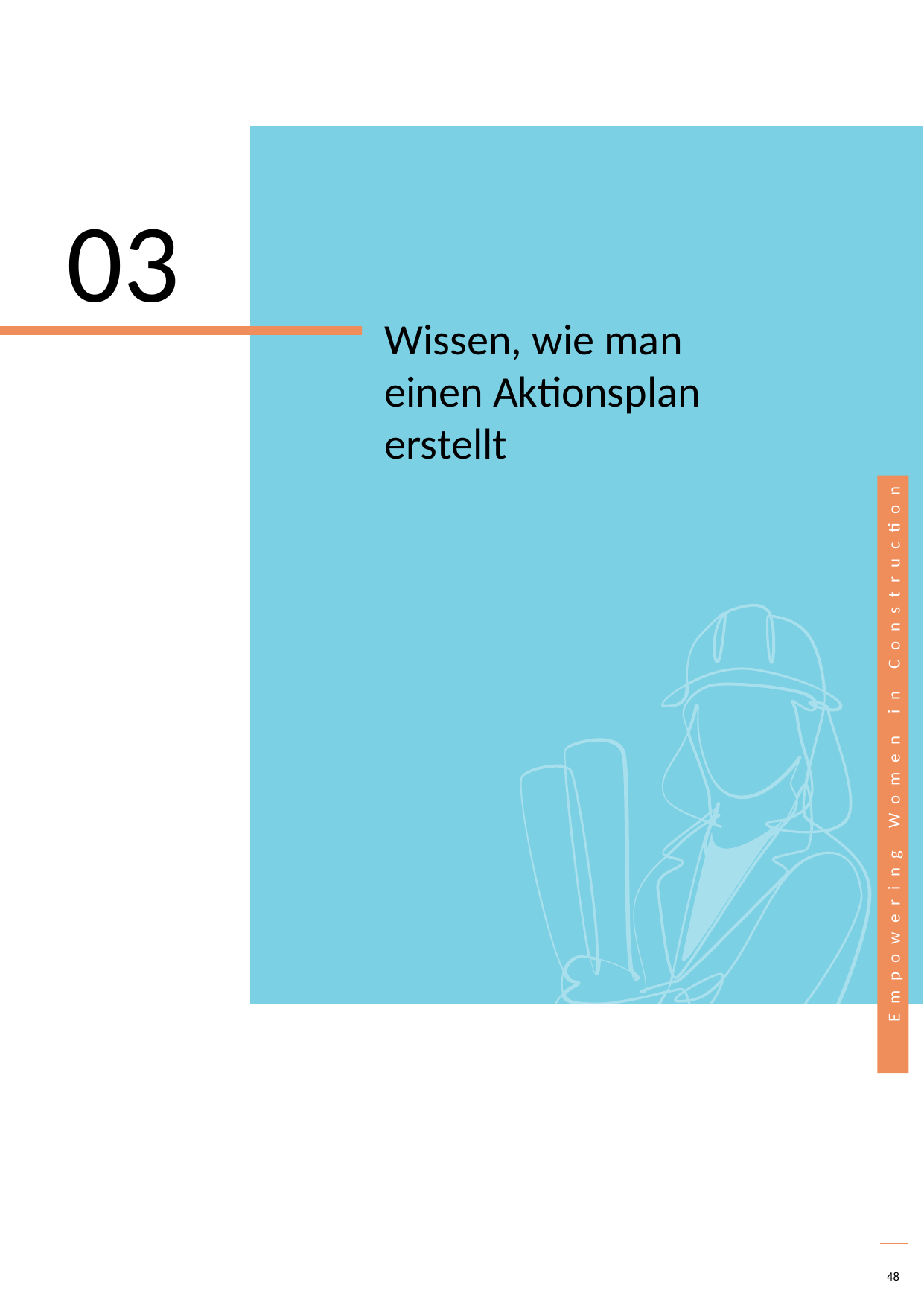

03
Wissen, wie man einen Aktionsplan erstellt
48